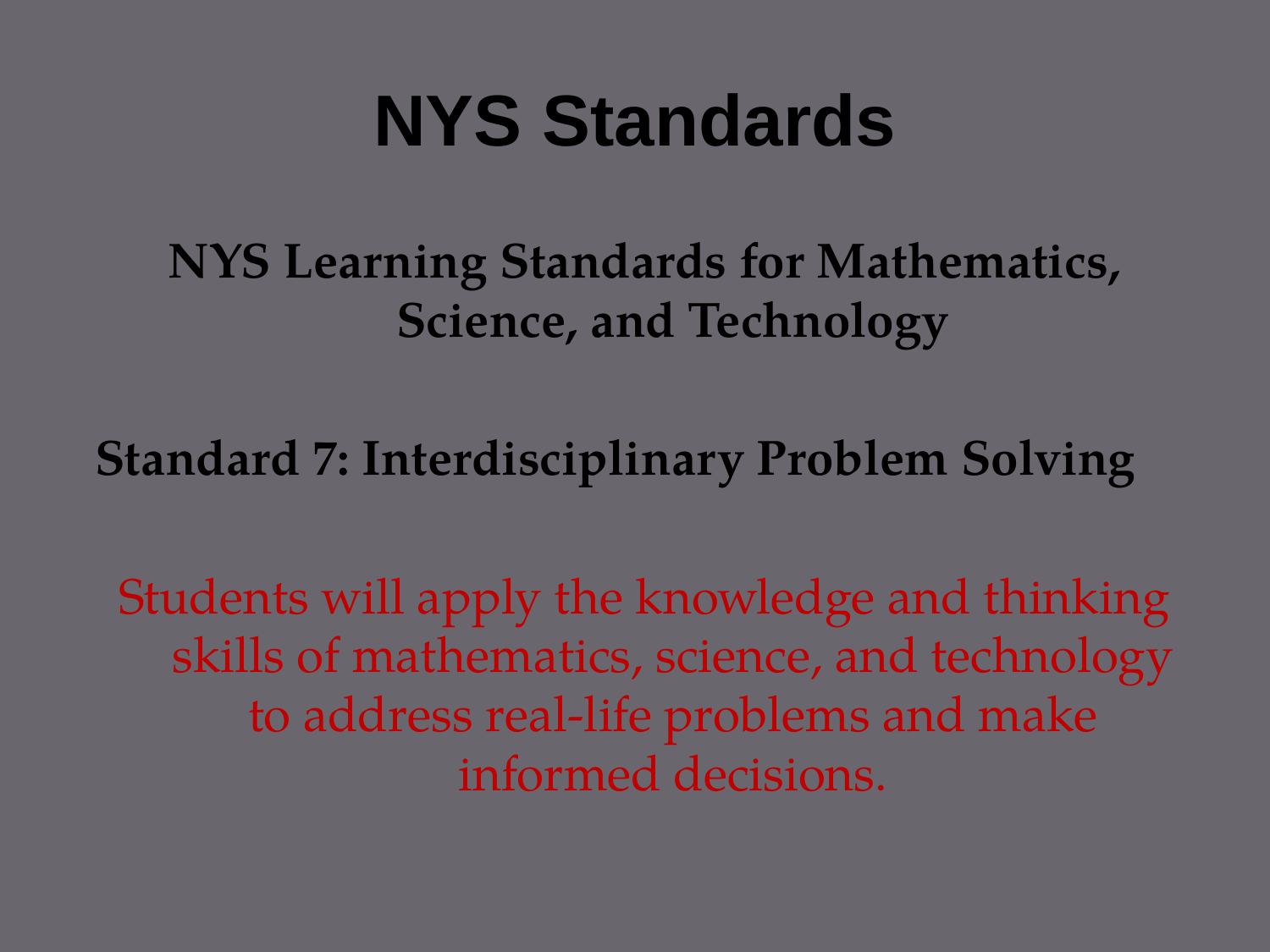

# NYS Standards
NYS Learning Standards for Mathematics, Science, and Technology

Standard 7: Interdisciplinary Problem Solving

Students will apply the knowledge and thinking skills of mathematics, science, and technology to address real-life problems and make informed decisions.